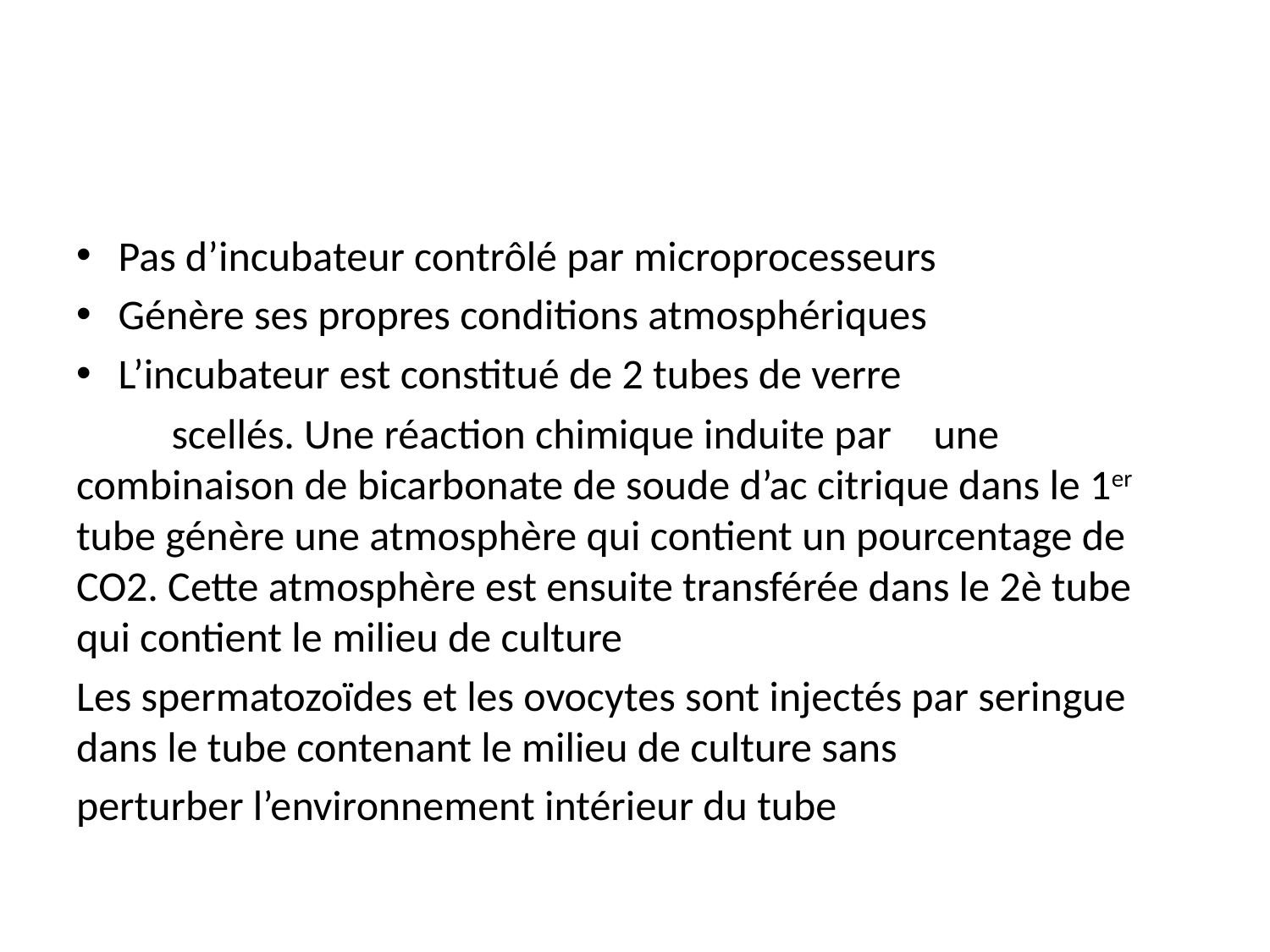

#
Pas d’incubateur contrôlé par microprocesseurs
Génère ses propres conditions atmosphériques
L’incubateur est constitué de 2 tubes de verre
	scellés. Une réaction chimique induite par 	une combinaison de bicarbonate de soude d’ac citrique dans le 1er tube génère une atmosphère qui contient un pourcentage de CO2. Cette atmosphère est ensuite transférée dans le 2è tube qui contient le milieu de culture
Les spermatozoïdes et les ovocytes sont injectés par seringue dans le tube contenant le milieu de culture sans
perturber l’environnement intérieur du tube